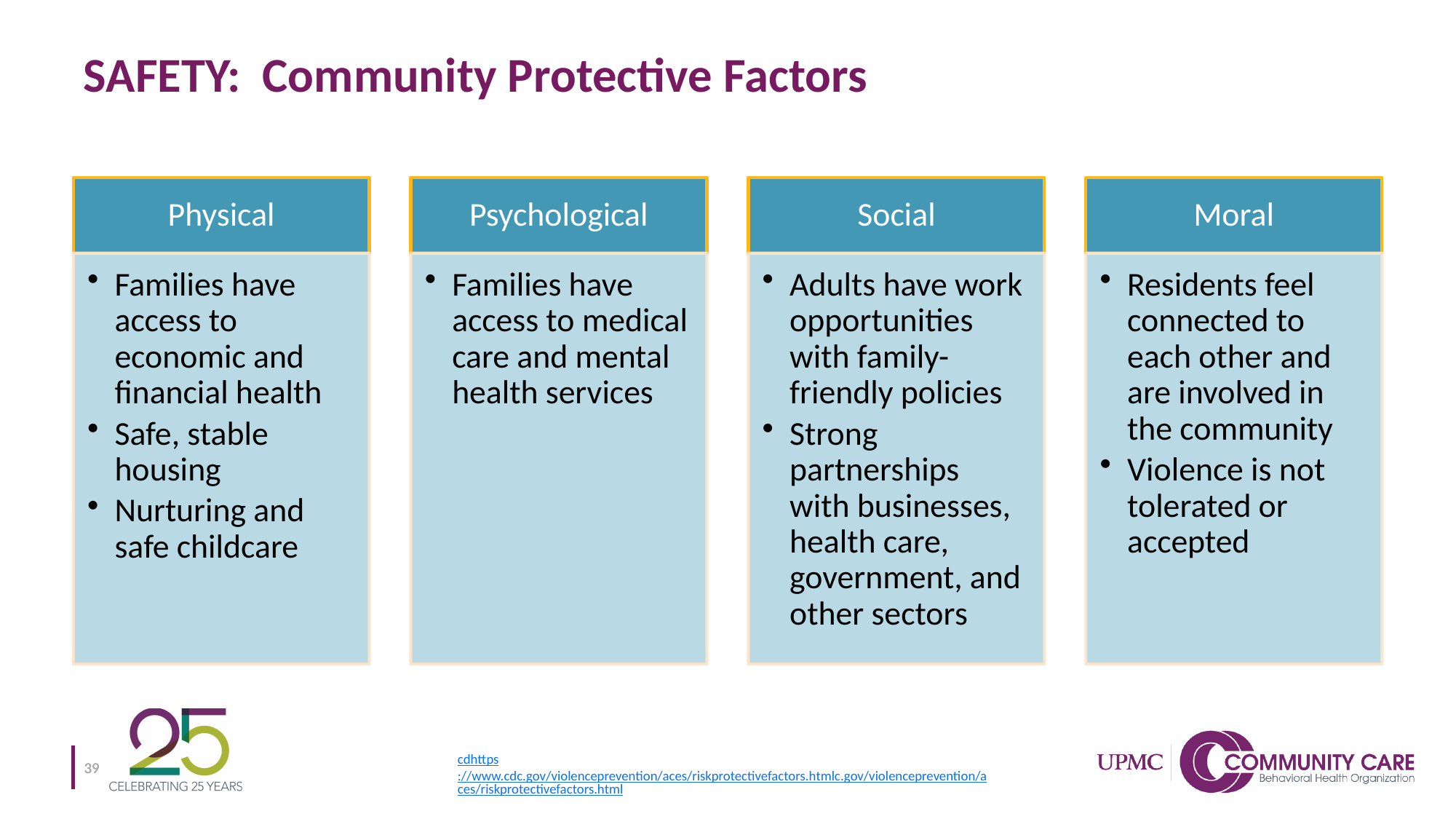

# SAFETY:  Community Protective Factors
Physical
Families have access to economic and financial health
Safe, stable housing
Nurturing and safe childcare
Psychological
Families have access to medical care and mental health services
Social
Adults have work opportunities with family-friendly policies
Strong partnerships with businesses, health care, government, and other sectors
Moral
Residents feel connected to each other and are involved in the community
Violence is not tolerated or accepted
cdhttps://www.cdc.gov/violenceprevention/aces/riskprotectivefactors.htmlc.gov/violenceprevention/aces/riskprotectivefactors.html

39